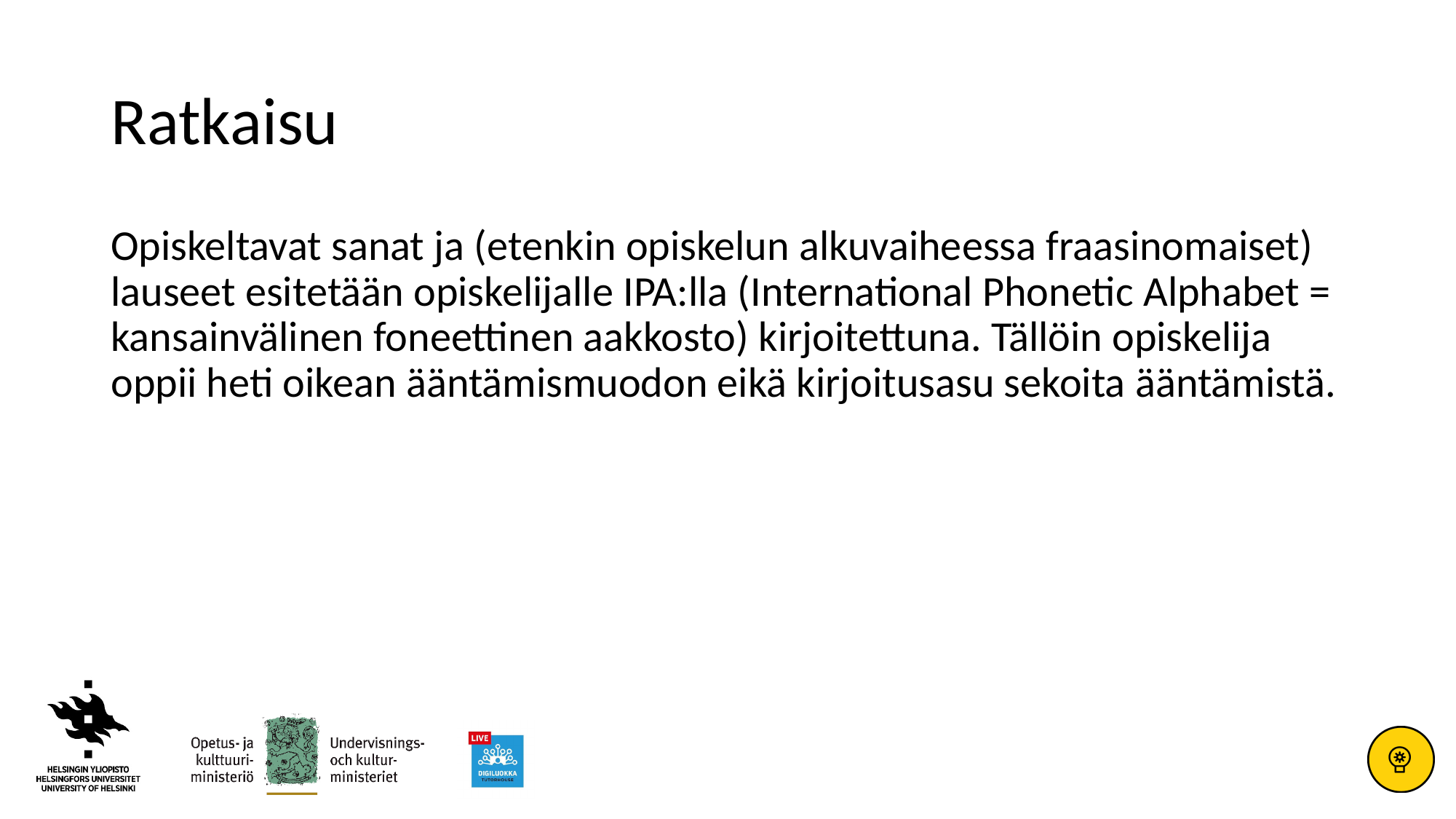

# Ratkaisu
Opiskeltavat sanat ja (etenkin opiskelun alkuvaiheessa fraasinomaiset) lauseet esitetään opiskelijalle IPA:lla (International Phonetic Alphabet = kansainvälinen foneettinen aakkosto) kirjoitettuna. Tällöin opiskelija oppii heti oikean ääntämismuodon eikä kirjoitusasu sekoita ääntämistä.